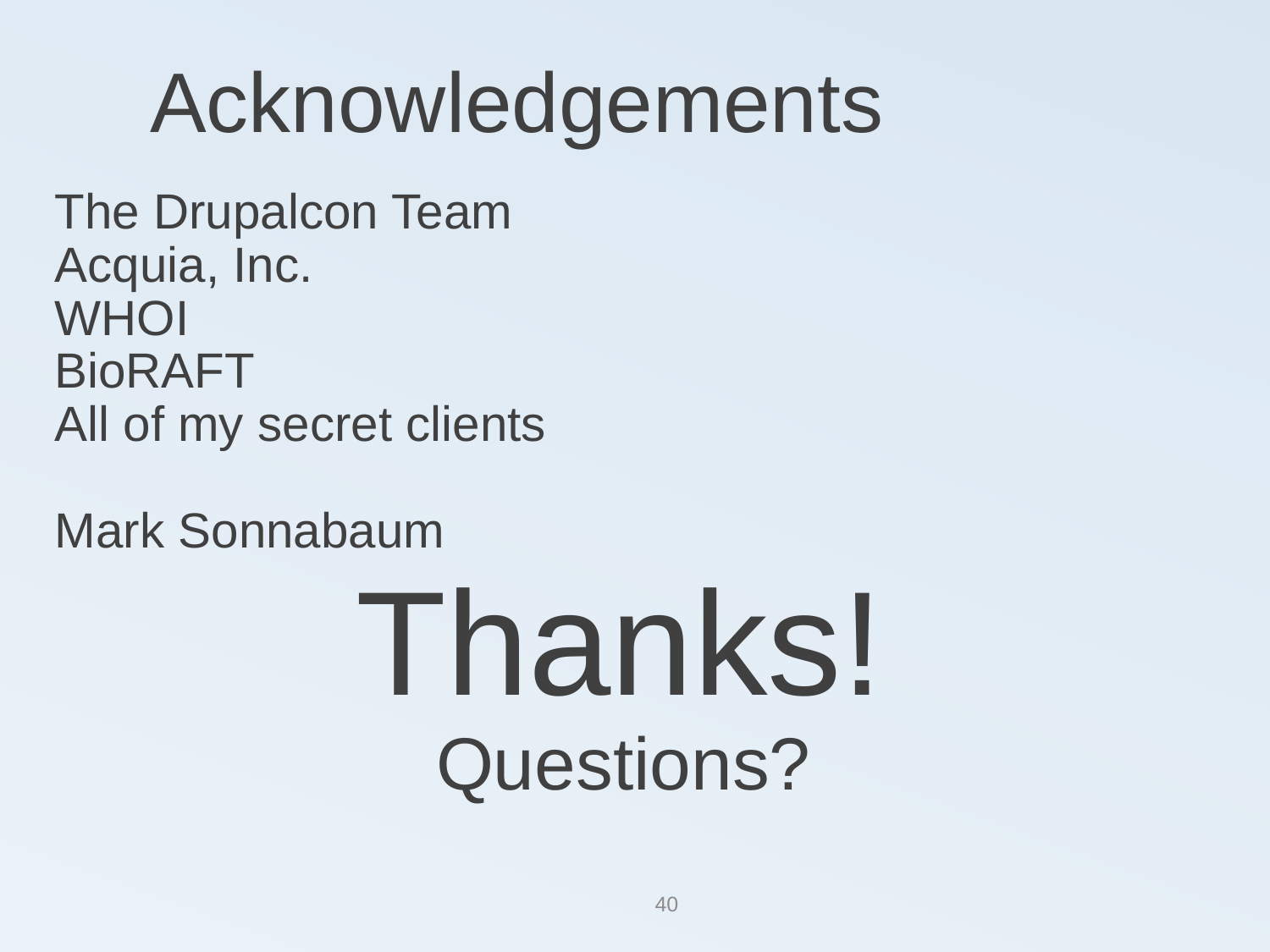

Acknowledgements
The Drupalcon Team
Acquia, Inc.
WHOI
BioRAFT
All of my secret clients

Mark Sonnabaum
# Thanks!
Questions?
40